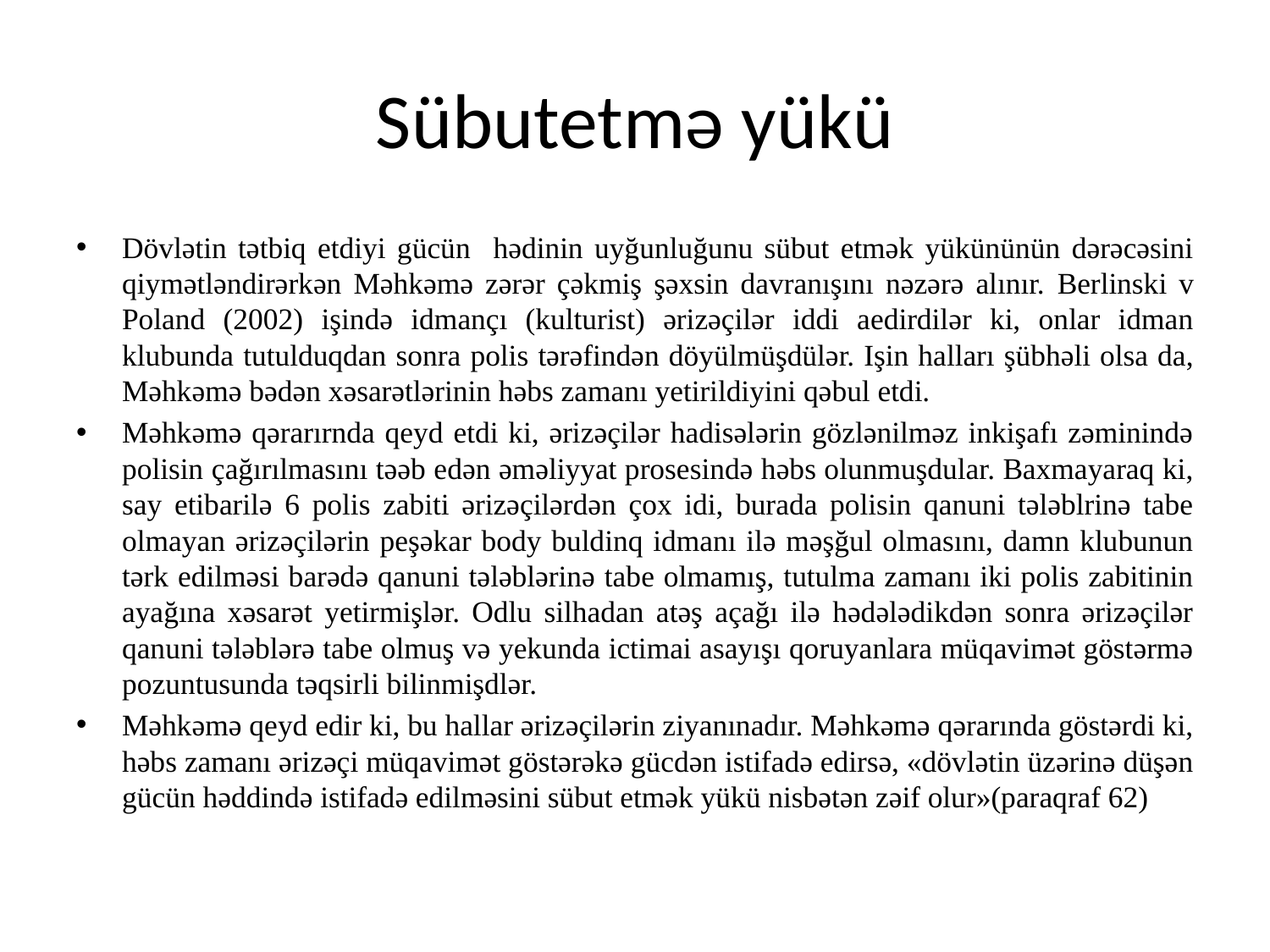

# Sübutetmə yükü
Dövlətin tətbiq etdiyi gücün  hədinin uyğunluğunu sübut etmək yükününün dərəcəsini qiymətləndirərkən Məhkəmə zərər çəkmiş şəxsin davranışını nəzərə alınır. Berlinski v Poland (2002) işində idmançı (kulturist) ərizəçilər iddi aedirdilər ki, onlar idman klubunda tutulduqdan sonra polis tərəfindən döyülmüşdülər. Işin halları şübhəli olsa da, Məhkəmə bədən xəsarətlərinin həbs zamanı yetirildiyini qəbul etdi.
Məhkəmə qərarırnda qeyd etdi ki, ərizəçilər hadisələrin gözlənilməz inkişafı zəminində polisin çağırılmasını təəb edən əməliyyat prosesində həbs olunmuşdular. Baxmayaraq ki, say etibarilə 6 polis zabiti ərizəçilərdən çox idi, burada polisin qanuni tələblrinə tabe olmayan ərizəçilərin peşəkar body buldinq idmanı ilə məşğul olmasını, damn klubunun tərk edilməsi barədə qanuni tələblərinə tabe olmamış, tutulma zamanı iki polis zabitinin ayağına xəsarət yetirmişlər. Odlu silhadan atəş açağı ilə hədələdikdən sonra ərizəçilər qanuni tələblərə tabe olmuş və yekunda ictimai asayışı qoruyanlara müqavimət göstərmə pozuntusunda təqsirli bilinmişdlər.
Məhkəmə qeyd edir ki, bu hallar ərizəçilərin ziyanınadır. Məhkəmə qərarında göstərdi ki, həbs zamanı ərizəçi müqavimət göstərəkə gücdən istifadə edirsə, «dövlətin üzərinə düşən gücün həddində istifadə edilməsini sübut etmək yükü nisbətən zəif olur»(paraqraf 62)